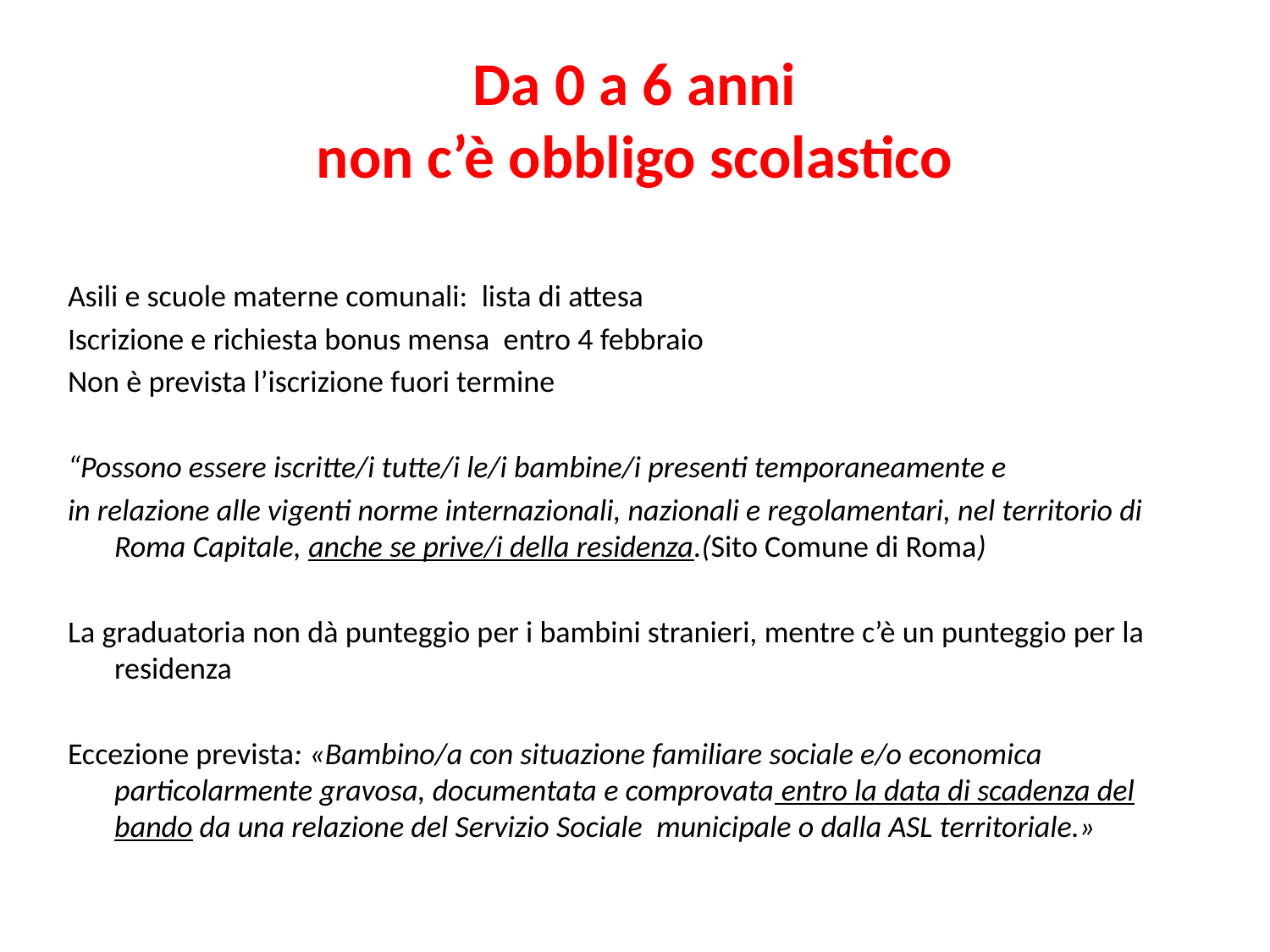

# Da 0 a 6 anni non c’è obbligo scolastico

Asili e scuole materne comunali:  lista di attesa
Iscrizione e richiesta bonus mensa  entro 4 febbraio
Non è prevista l’iscrizione fuori termine

“Possono essere iscritte/i tutte/i le/i bambine/i presenti temporaneamente e
in relazione alle vigenti norme internazionali, nazionali e regolamentari, nel territorio di Roma Capitale, anche se prive/i della residenza.(Sito Comune di Roma)

La graduatoria non dà punteggio per i bambini stranieri, mentre c’è un punteggio per la residenza

Eccezione prevista: «Bambino/a con situazione familiare sociale e/o economica particolarmente gravosa, documentata e comprovata entro la data di scadenza del bando da una relazione del Servizio Sociale  municipale o dalla ASL territoriale.»